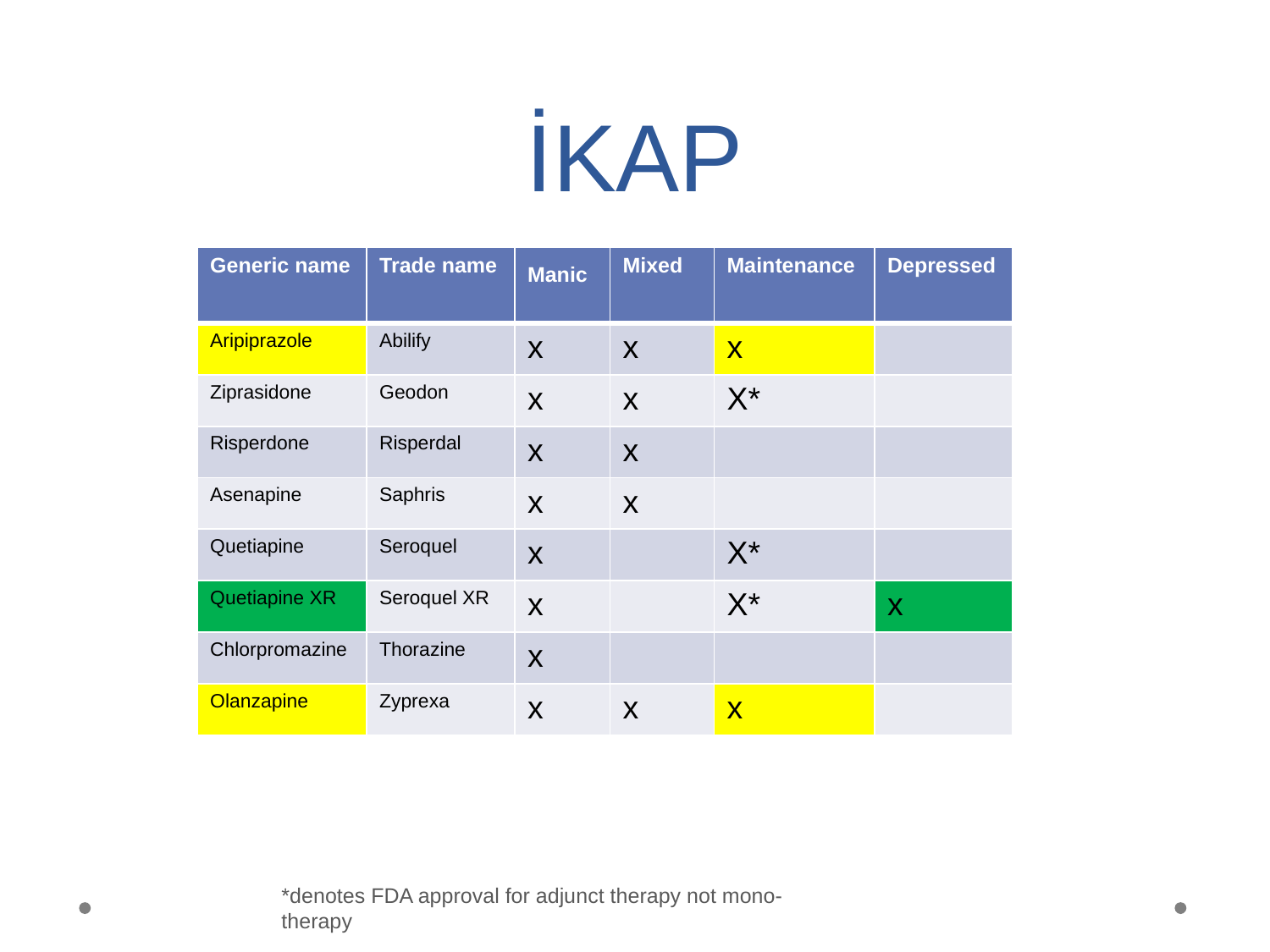

İKAP
| Generic name | Trade name | Manic | Mixed | Maintenance | Depressed |
| --- | --- | --- | --- | --- | --- |
| Aripiprazole | Abilify | x | x | x |  |
| Ziprasidone | Geodon | x | x | X\* |  |
| Risperdone | Risperdal | x | x |  |  |
| Asenapine | Saphris | x | x |  |  |
| Quetiapine | Seroquel | x |  | X\* |  |
| Quetiapine XR | Seroquel XR | x |  | X\* | x |
| Chlorpromazine | Thorazine | x |  |  |  |
| Olanzapine | Zyprexa | x | x | x |  |
*denotes FDA approval for adjunct therapy not mono-therapy